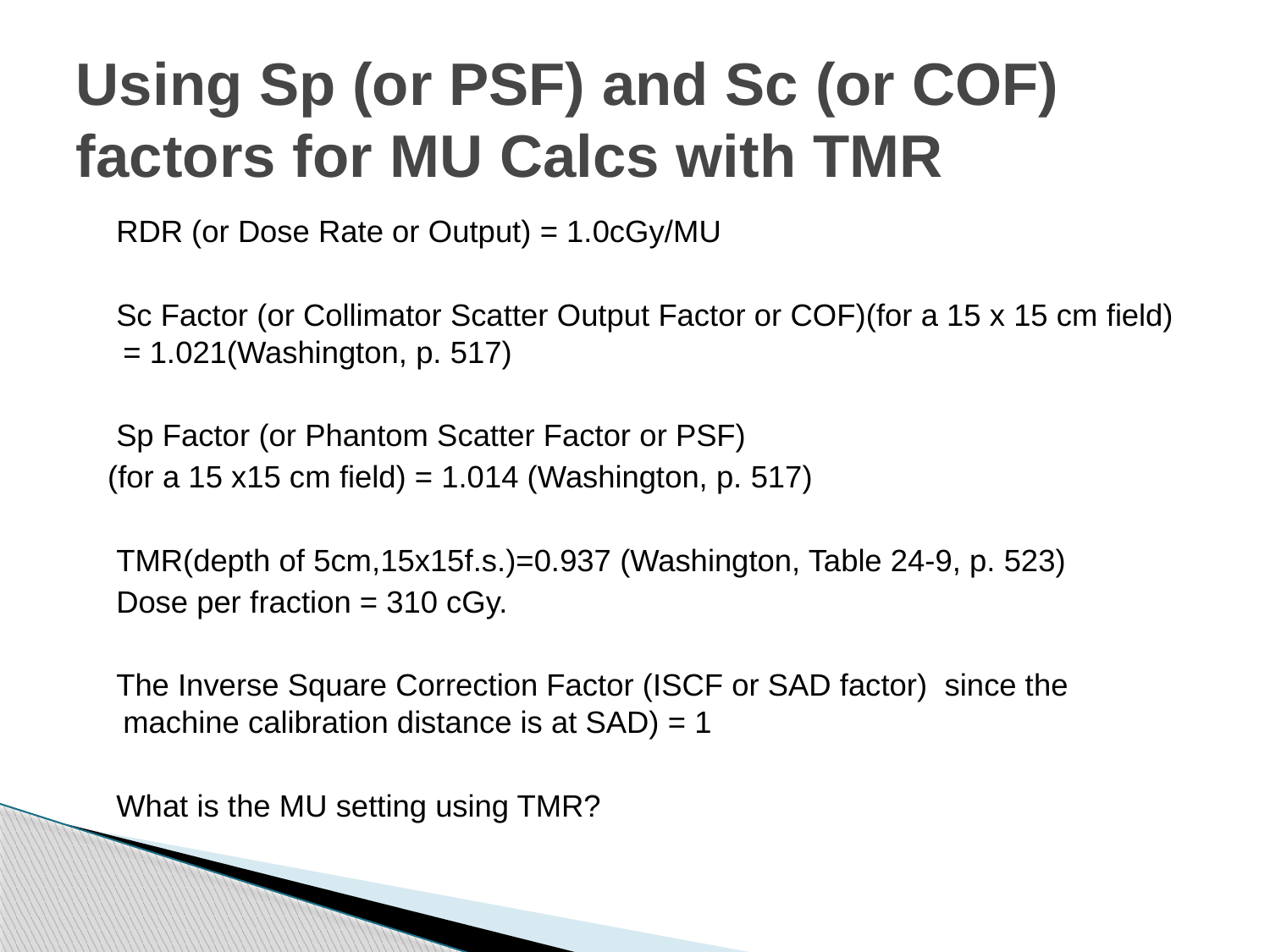

# Using Sp (or PSF) and Sc (or COF) factors for MU Calcs with TMR
   RDR (or Dose Rate or Output) = 1.0cGy/MU

   Sc Factor (or Collimator Scatter Output Factor or COF)(for a 15 x 15 cm field) = 1.021(Washington, p. 517)

   Sp Factor (or Phantom Scatter Factor or PSF)
  (for a 15 x15 cm field) = 1.014 (Washington, p. 517)

   TMR(depth of 5cm,15x15f.s.)=0.937 (Washington, Table 24-9, p. 523)
   Dose per fraction = 310 cGy.

   The Inverse Square Correction Factor (ISCF or SAD factor)  since the machine calibration distance is at SAD) = 1

   What is the MU setting using TMR?